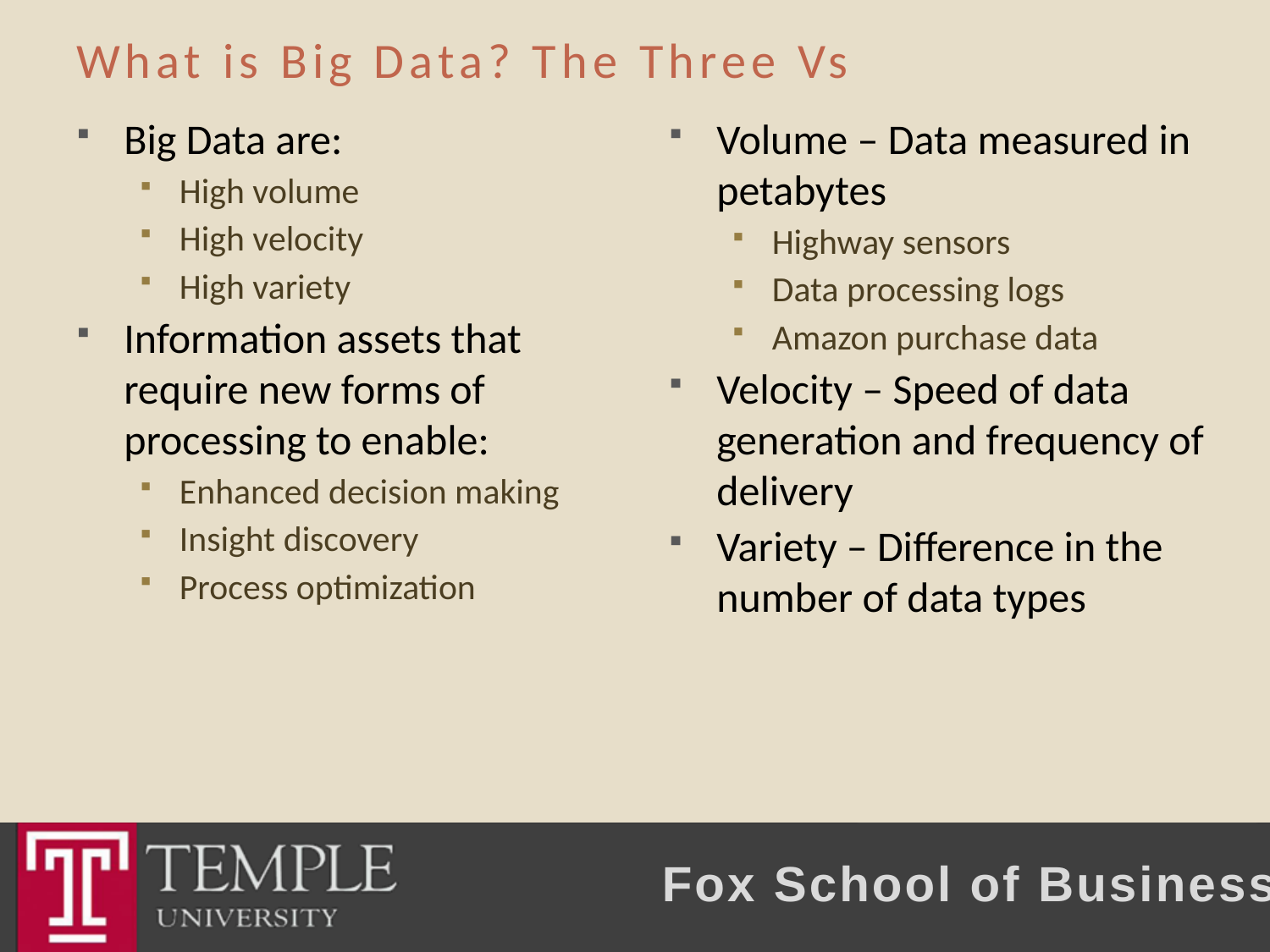

# What is Big Data? The Three Vs
Big Data are:
High volume
High velocity
High variety
Information assets that require new forms of processing to enable:
Enhanced decision making
Insight discovery
Process optimization

Volume – Data measured in petabytes
Highway sensors
Data processing logs
Amazon purchase data
Velocity – Speed of data generation and frequency of delivery
Variety – Difference in the number of data types